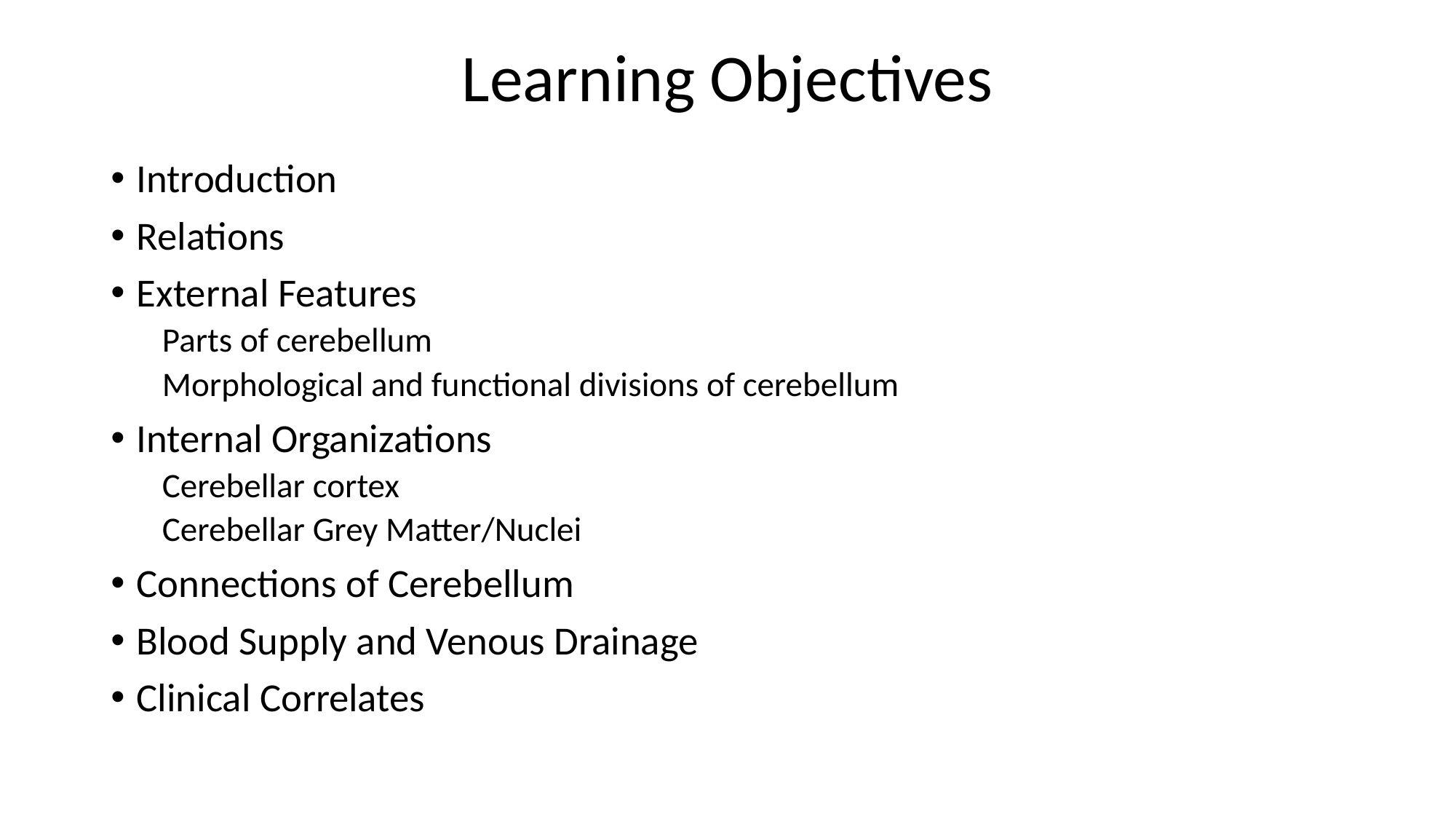

# Learning Objectives
Introduction
Relations
External Features
Parts of cerebellum
Morphological and functional divisions of cerebellum
Internal Organizations
Cerebellar cortex
Cerebellar Grey Matter/Nuclei
Connections of Cerebellum
Blood Supply and Venous Drainage
Clinical Correlates